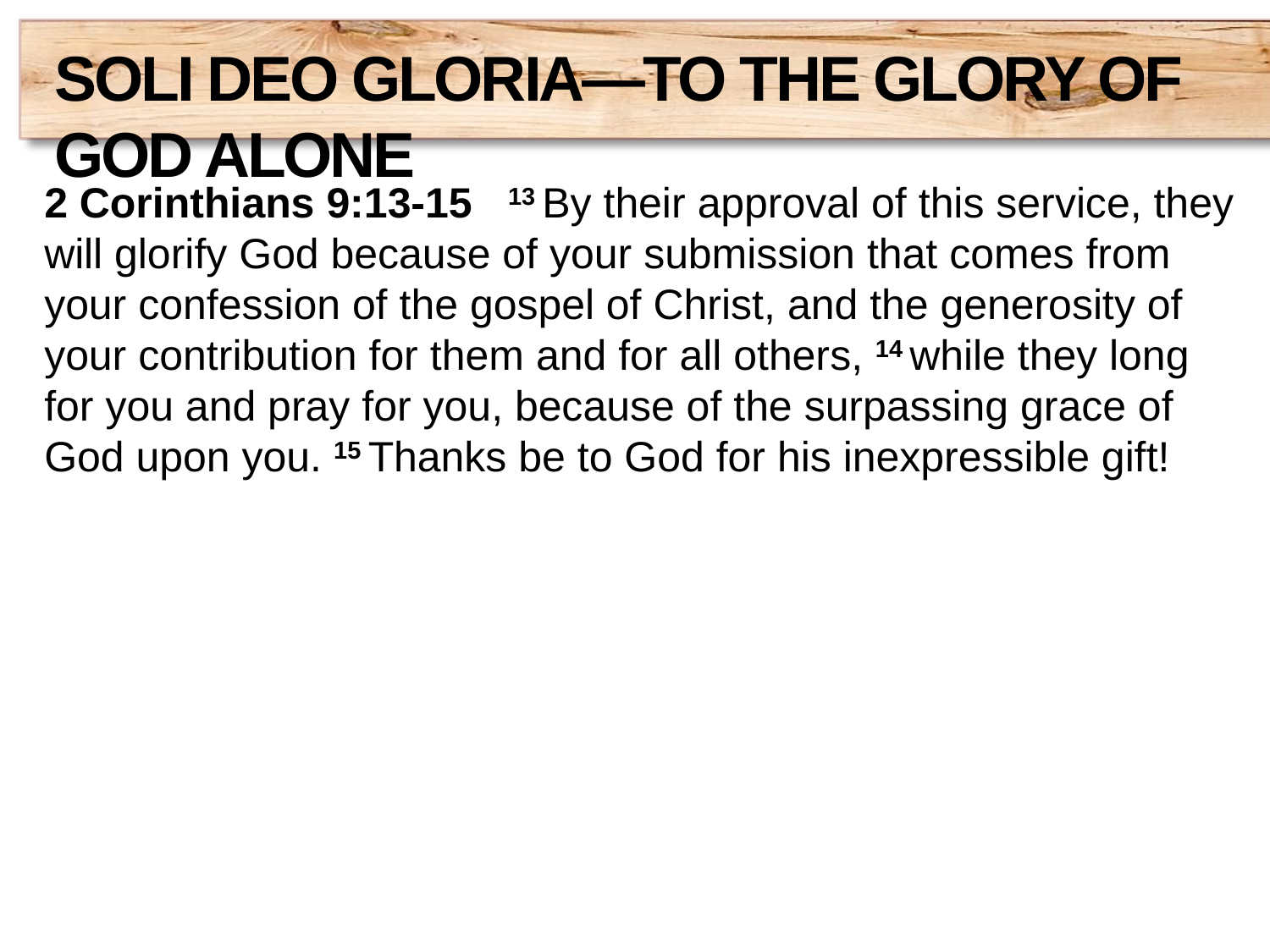

Soli Deo Gloria—to the glory of God alone
2 Corinthians 9:13-15   13 By their approval of this service, they will glorify God because of your submission that comes from your confession of the gospel of Christ, and the generosity of your contribution for them and for all others, 14 while they long for you and pray for you, because of the surpassing grace of God upon you. 15 Thanks be to God for his inexpressible gift!